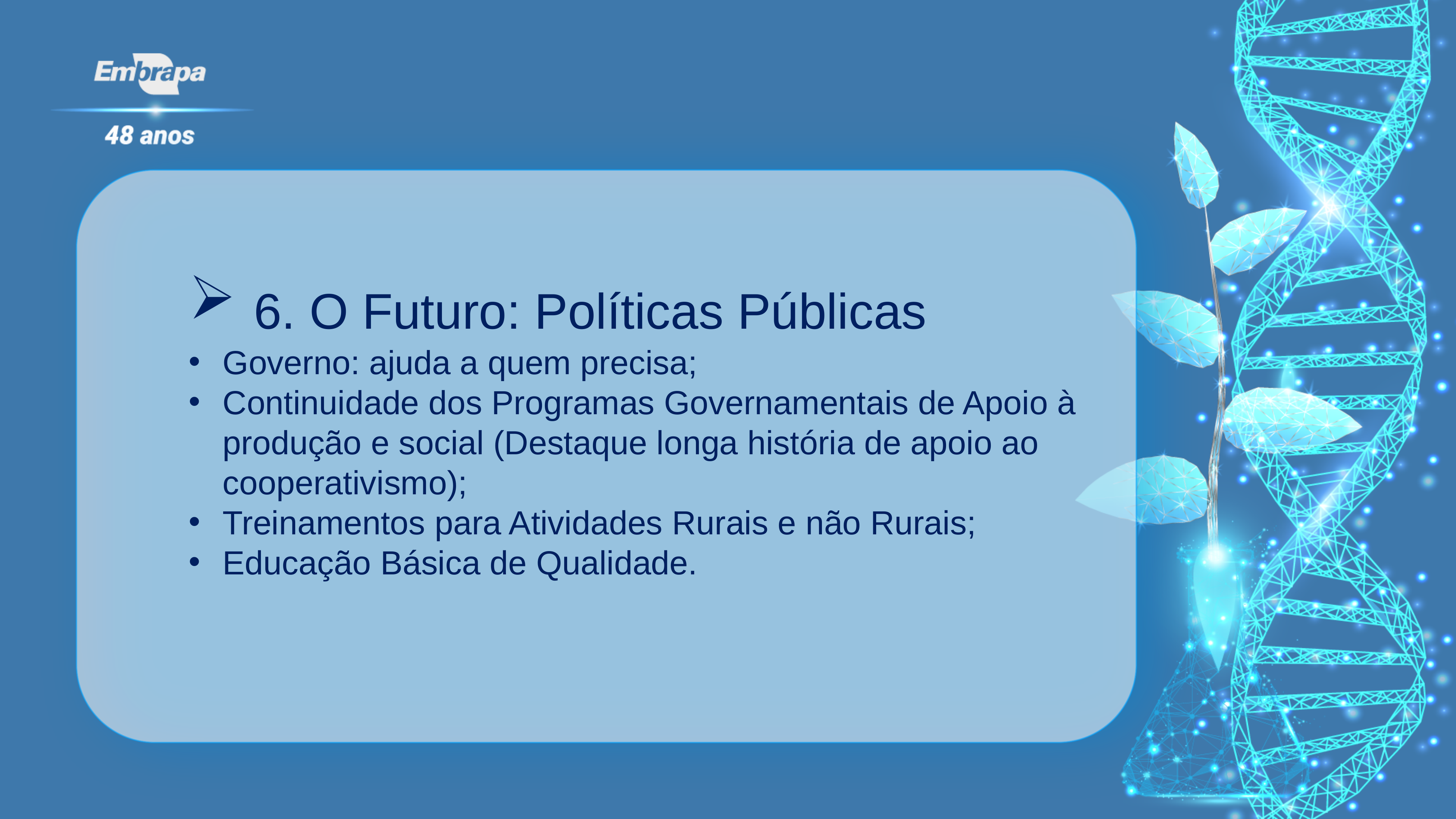

6. O Futuro: Políticas Públicas
Governo: ajuda a quem precisa;
Continuidade dos Programas Governamentais de Apoio à produção e social (Destaque longa história de apoio ao cooperativismo);
Treinamentos para Atividades Rurais e não Rurais;
Educação Básica de Qualidade.